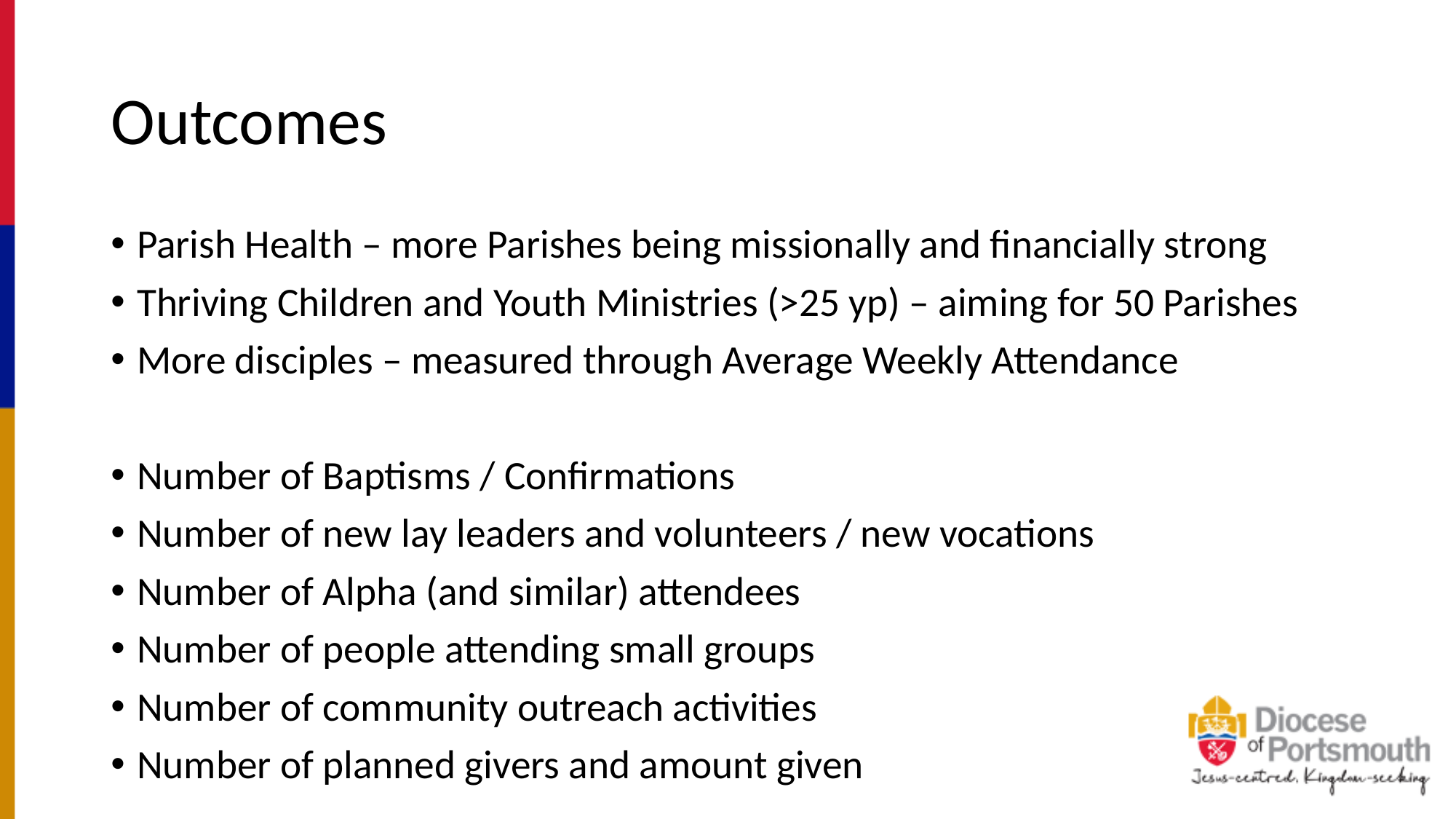

# Outcomes
Parish Health – more Parishes being missionally and financially strong
Thriving Children and Youth Ministries (>25 yp) – aiming for 50 Parishes
More disciples – measured through Average Weekly Attendance

Number of Baptisms / Confirmations
Number of new lay leaders and volunteers / new vocations
Number of Alpha (and similar) attendees
Number of people attending small groups
Number of community outreach activities
Number of planned givers and amount given